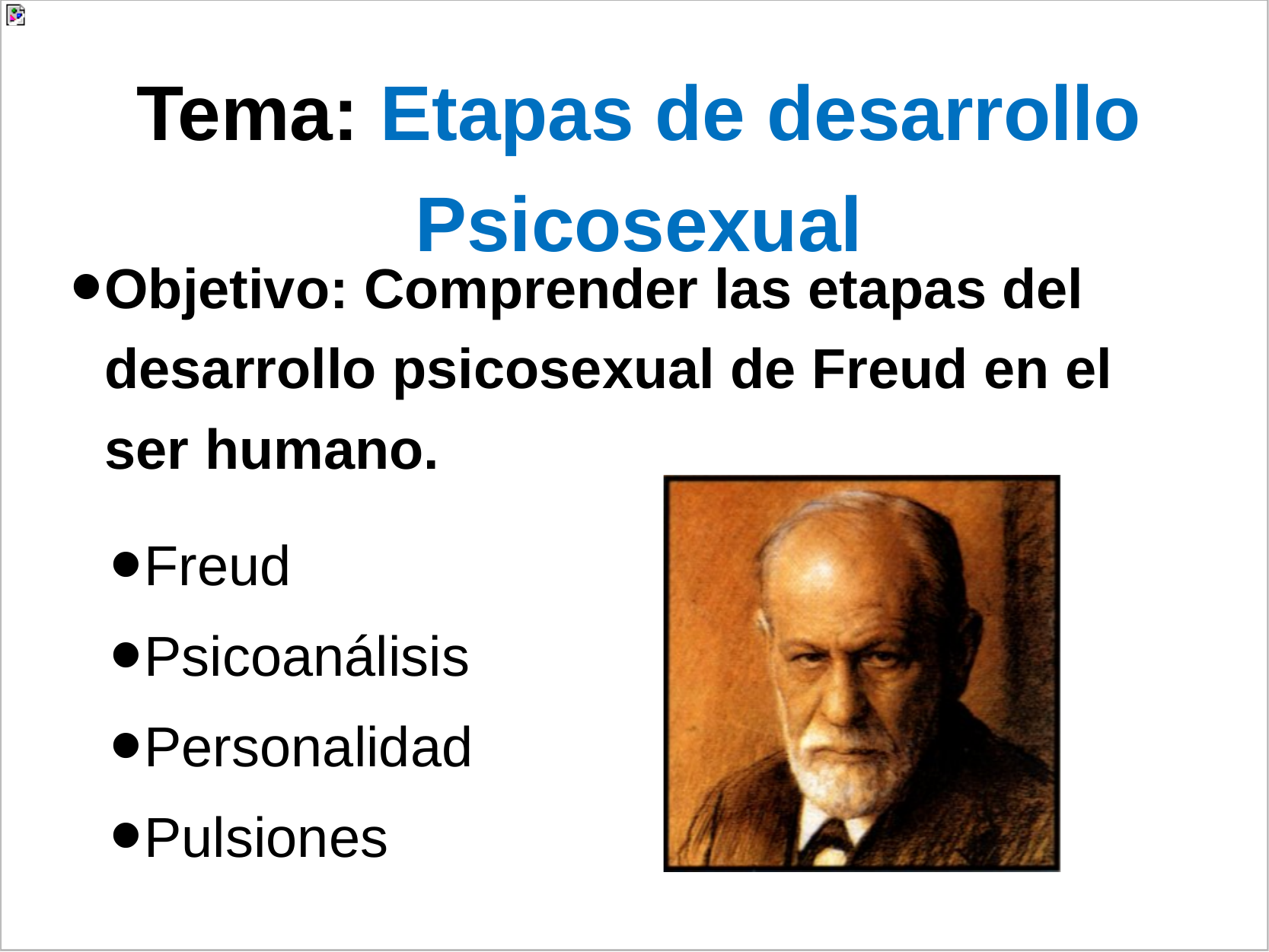

# Tema: Etapas de desarrollo Psicosexual
Objetivo: Comprender las etapas del desarrollo psicosexual de Freud en el ser humano.

Freud
Psicoanálisis
Personalidad
Pulsiones